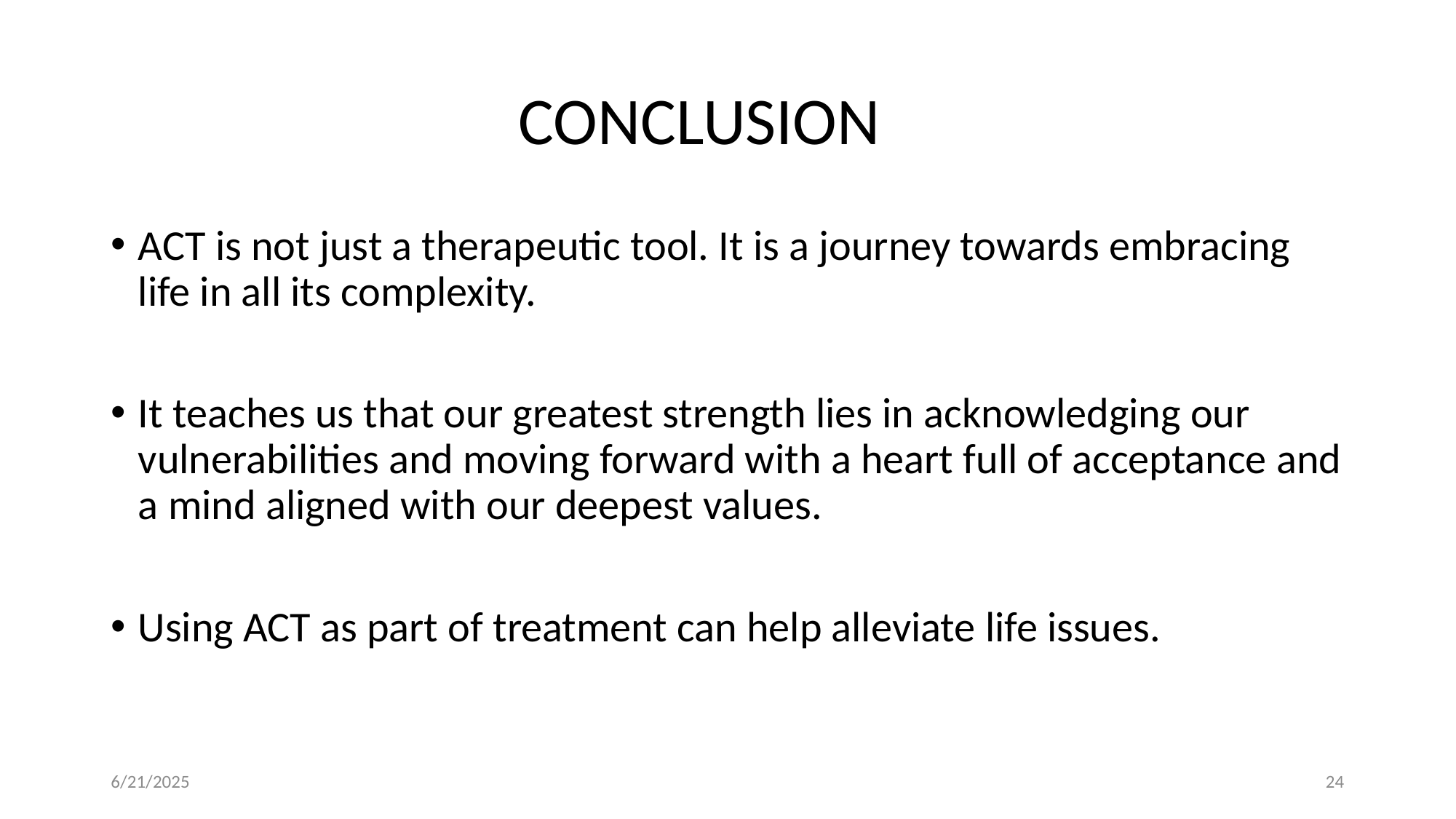

# CONCLUSION
ACT is not just a therapeutic tool. It is a journey towards embracing life in all its complexity.

It teaches us that our greatest strength lies in acknowledging our vulnerabilities and moving forward with a heart full of acceptance and a mind aligned with our deepest values.

Using ACT as part of treatment can help alleviate life issues.
6/21/2025
24